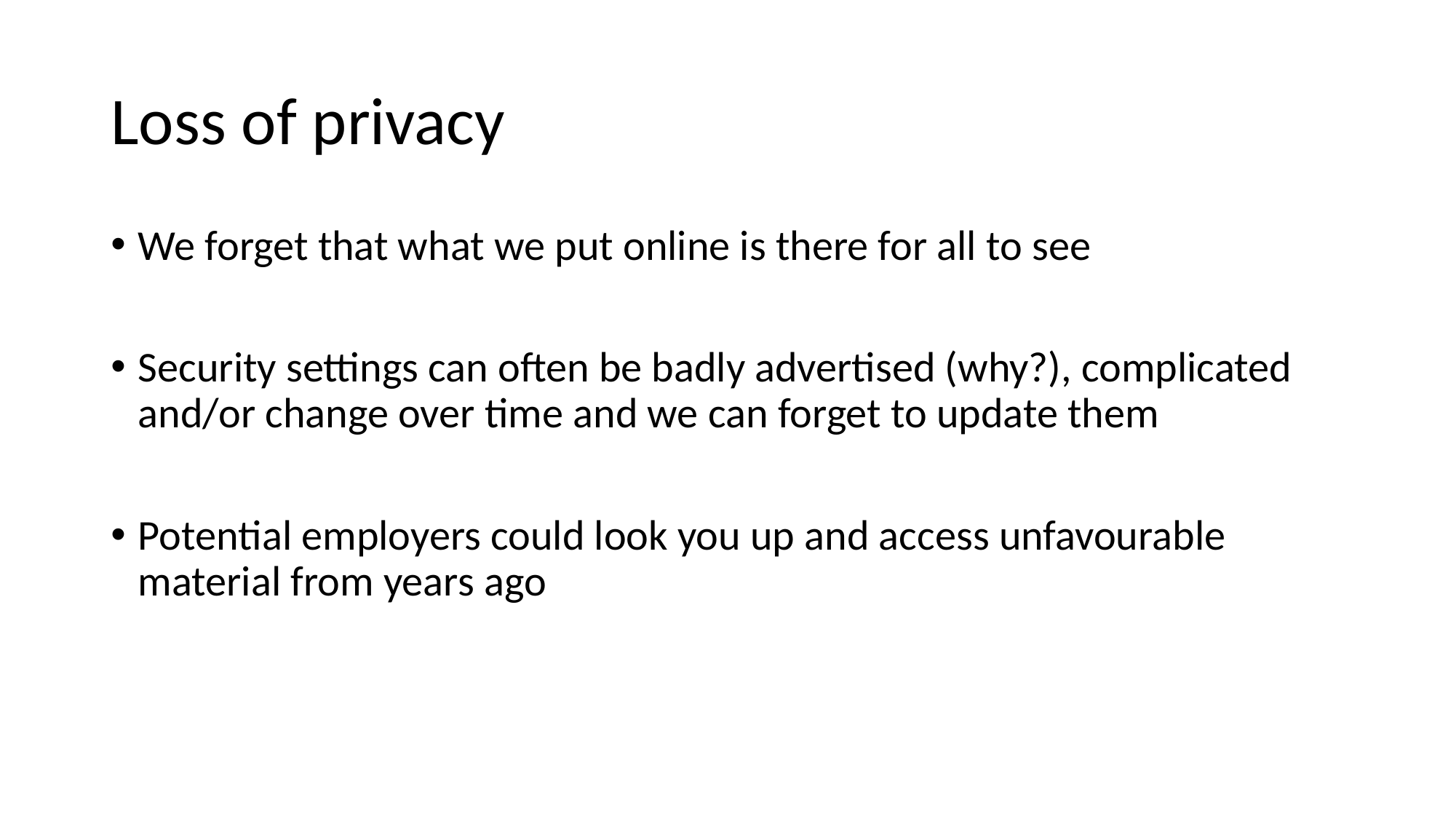

# Loss of privacy
We forget that what we put online is there for all to see

Security settings can often be badly advertised (why?), complicated and/or change over time and we can forget to update them

Potential employers could look you up and access unfavourable material from years ago